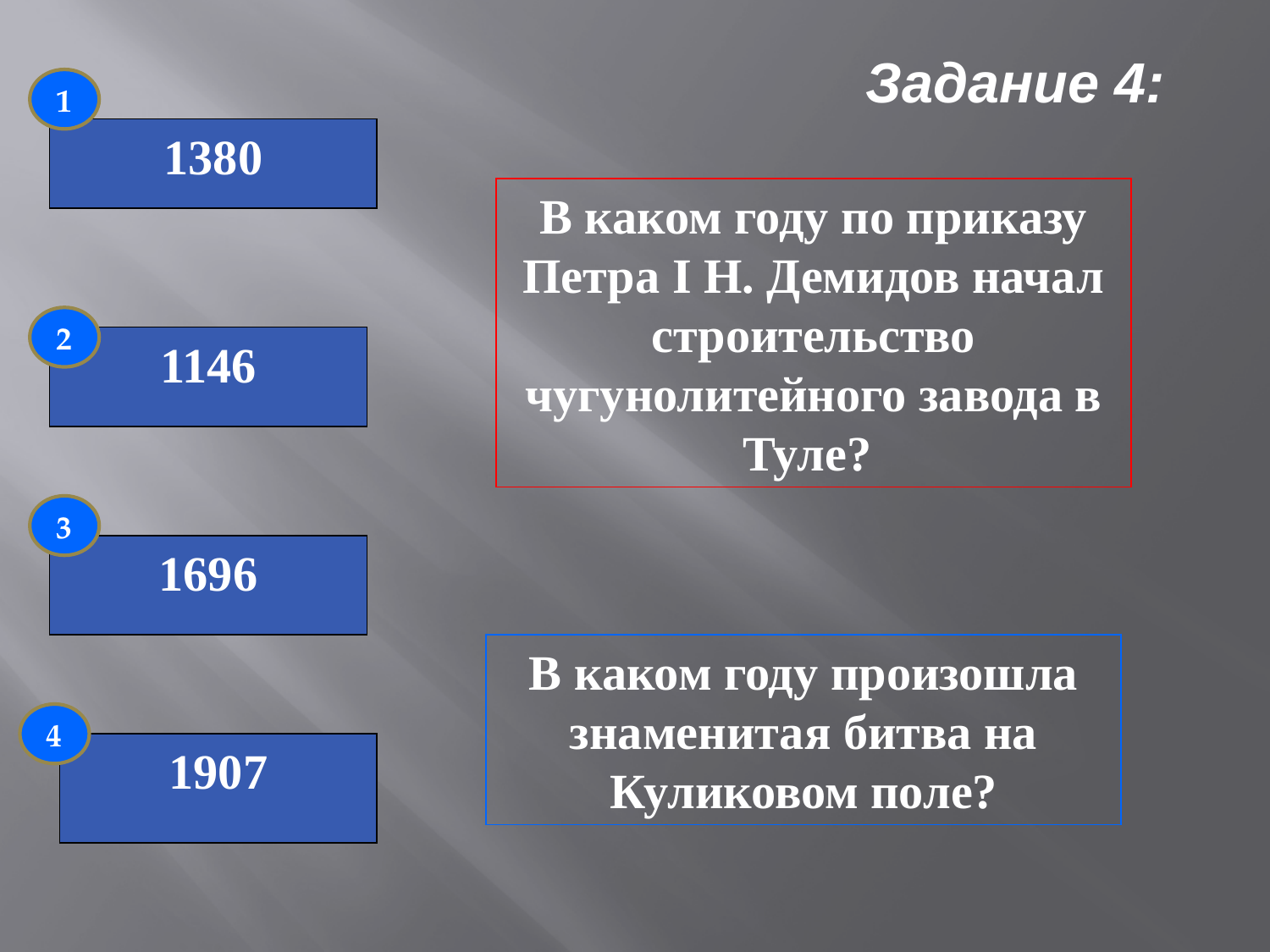

Задание 4:
1
1380
В каком году по приказу Петра I Н. Демидов начал строительство чугунолитейного завода в Туле?
2
1146
3
1696
В каком году произошла знаменитая битва на Куликовом поле?
4
1907